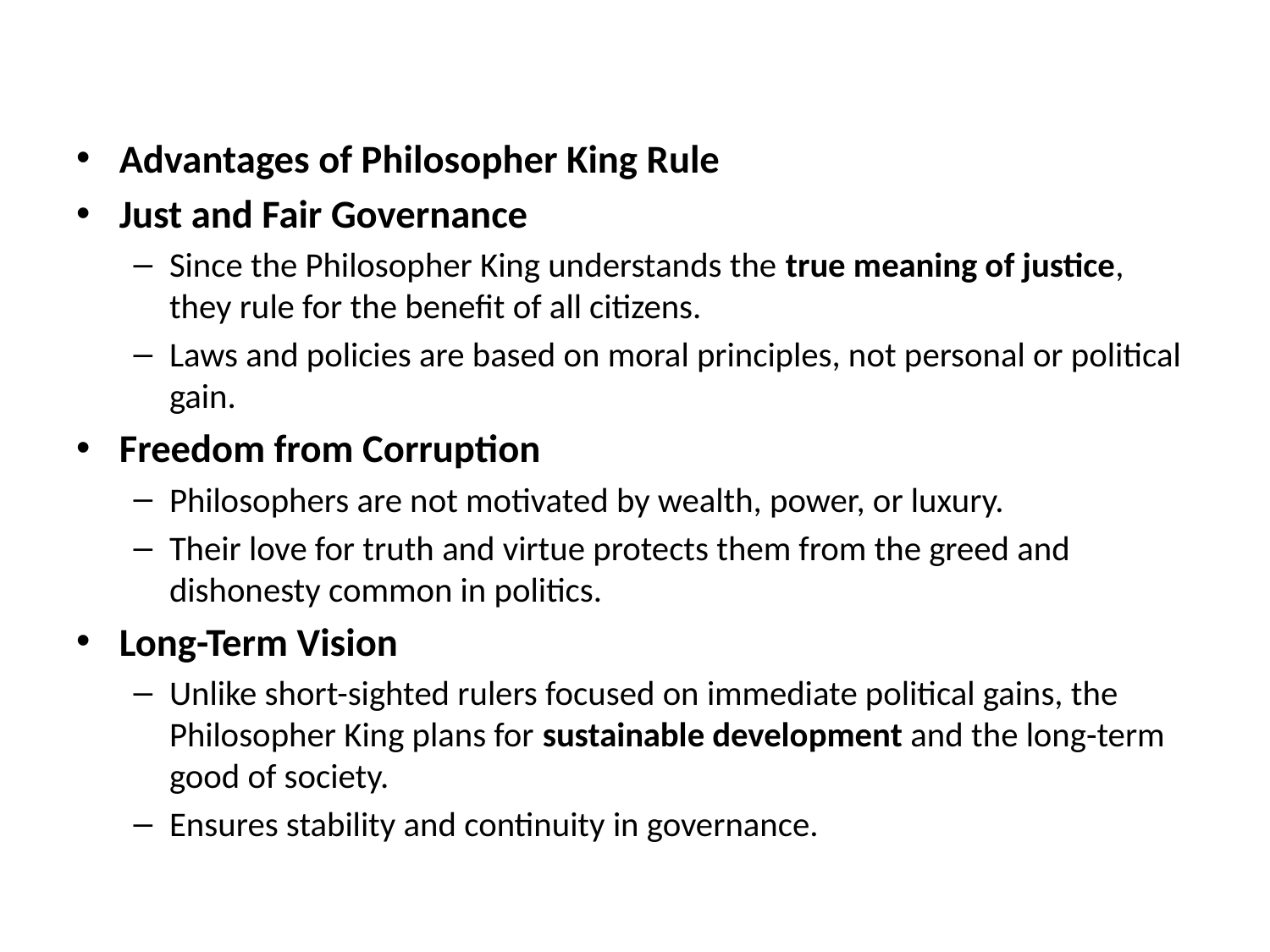

#
Advantages of Philosopher King Rule
Just and Fair Governance
Since the Philosopher King understands the true meaning of justice, they rule for the benefit of all citizens.
Laws and policies are based on moral principles, not personal or political gain.
Freedom from Corruption
Philosophers are not motivated by wealth, power, or luxury.
Their love for truth and virtue protects them from the greed and dishonesty common in politics.
Long-Term Vision
Unlike short-sighted rulers focused on immediate political gains, the Philosopher King plans for sustainable development and the long-term good of society.
Ensures stability and continuity in governance.